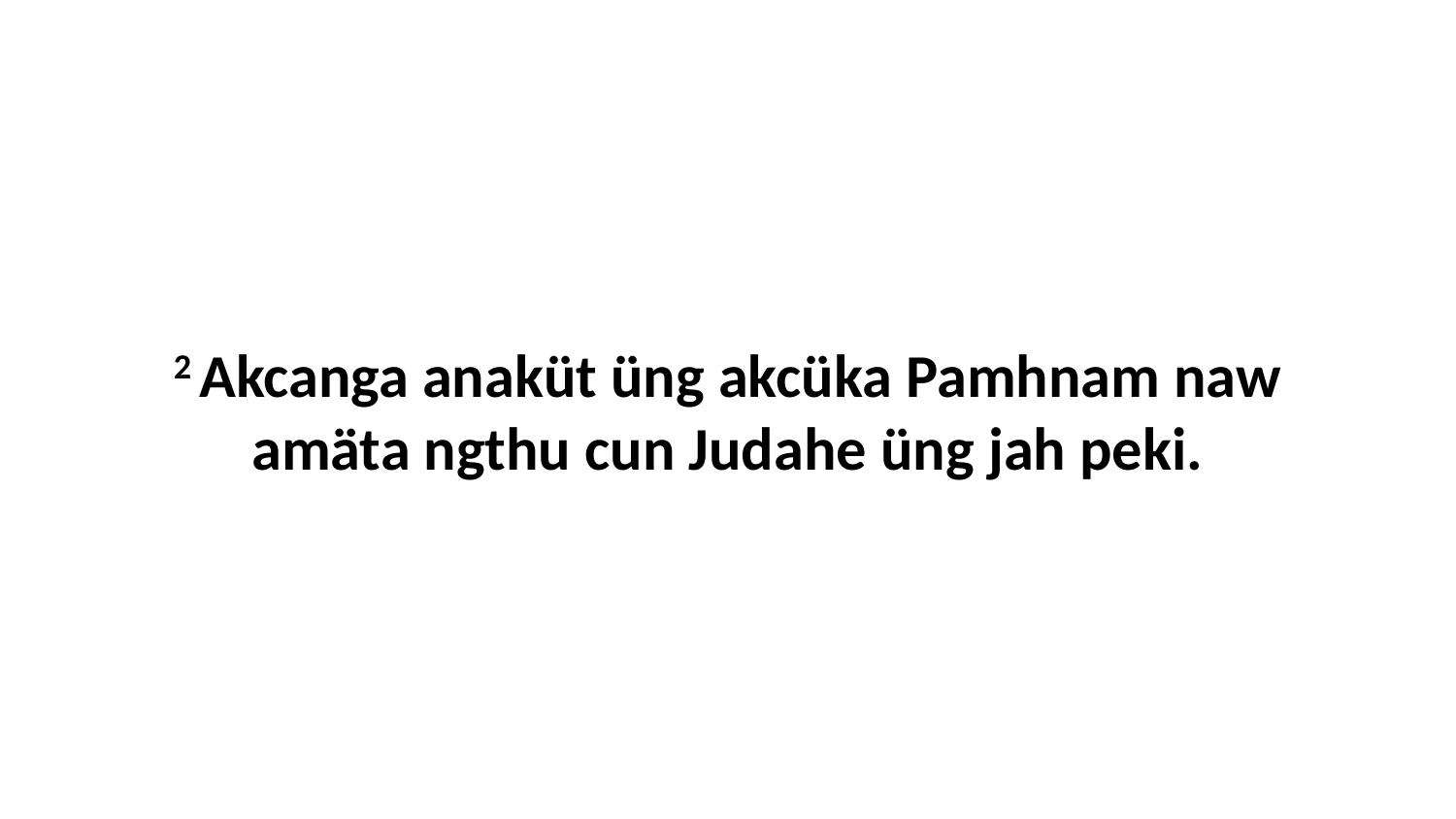

2 Akcanga anaküt üng akcüka Pamhnam naw amäta ngthu cun Judahe üng jah peki.